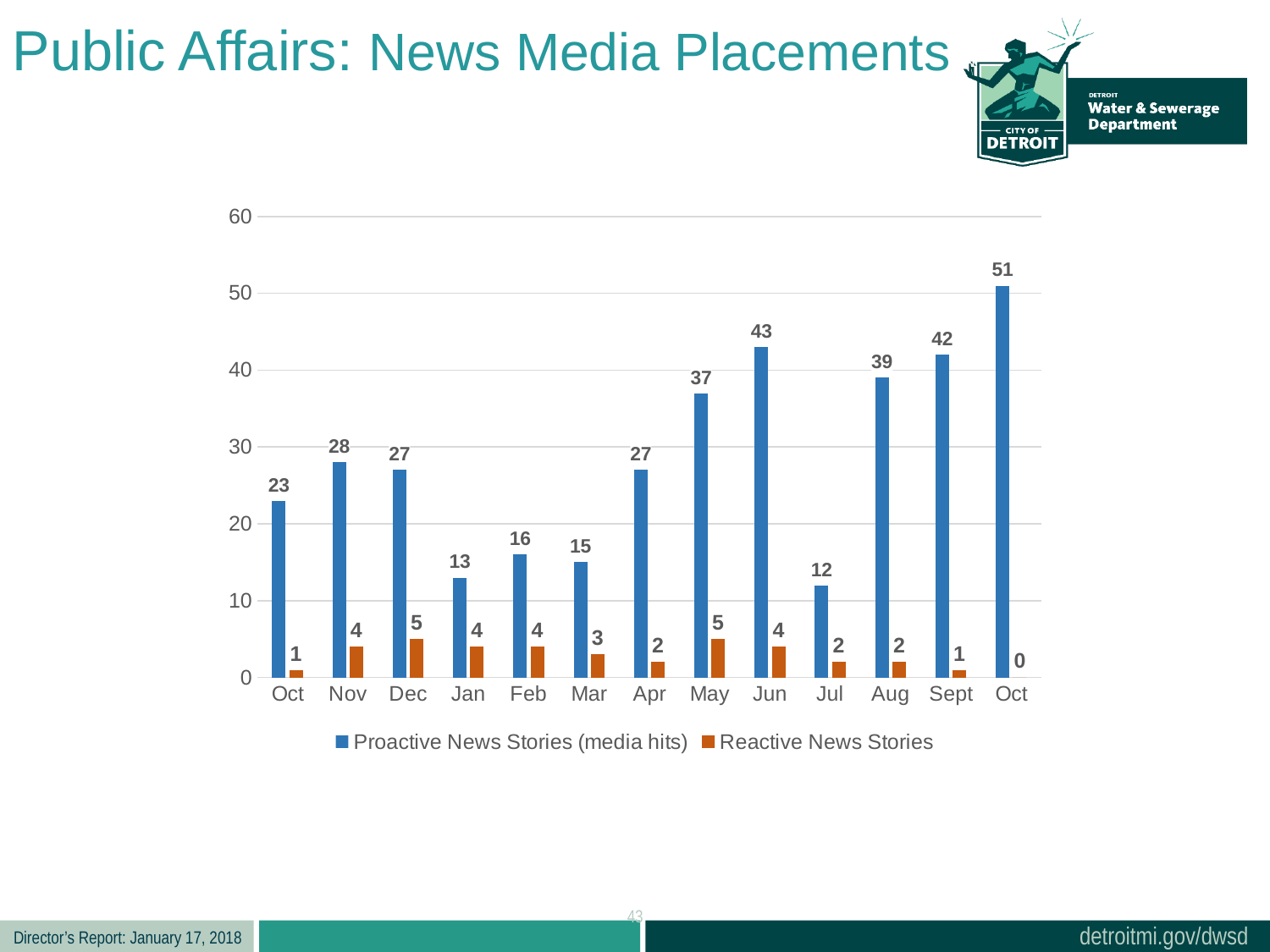

Public Affairs: News Media Placements

### Chart

| Category | Proactive News Stories (media hits) | Reactive News Stories |
|---|---|---|
| Oct | 23.0 | 1.0 |
| Nov | 28.0 | 4.0 |
| Dec | 27.0 | 5.0 |
| Jan | 13.0 | 4.0 |
| Feb | 16.0 | 4.0 |
| Mar | 15.0 | 3.0 |
| Apr | 27.0 | 2.0 |
| May | 37.0 | 5.0 |
| Jun | 43.0 | 4.0 |
| Jul | 12.0 | 2.0 |
| Aug | 39.0 | 2.0 |
| Sept | 42.0 | 1.0 |
| Oct | 51.0 | 0.0 |
43